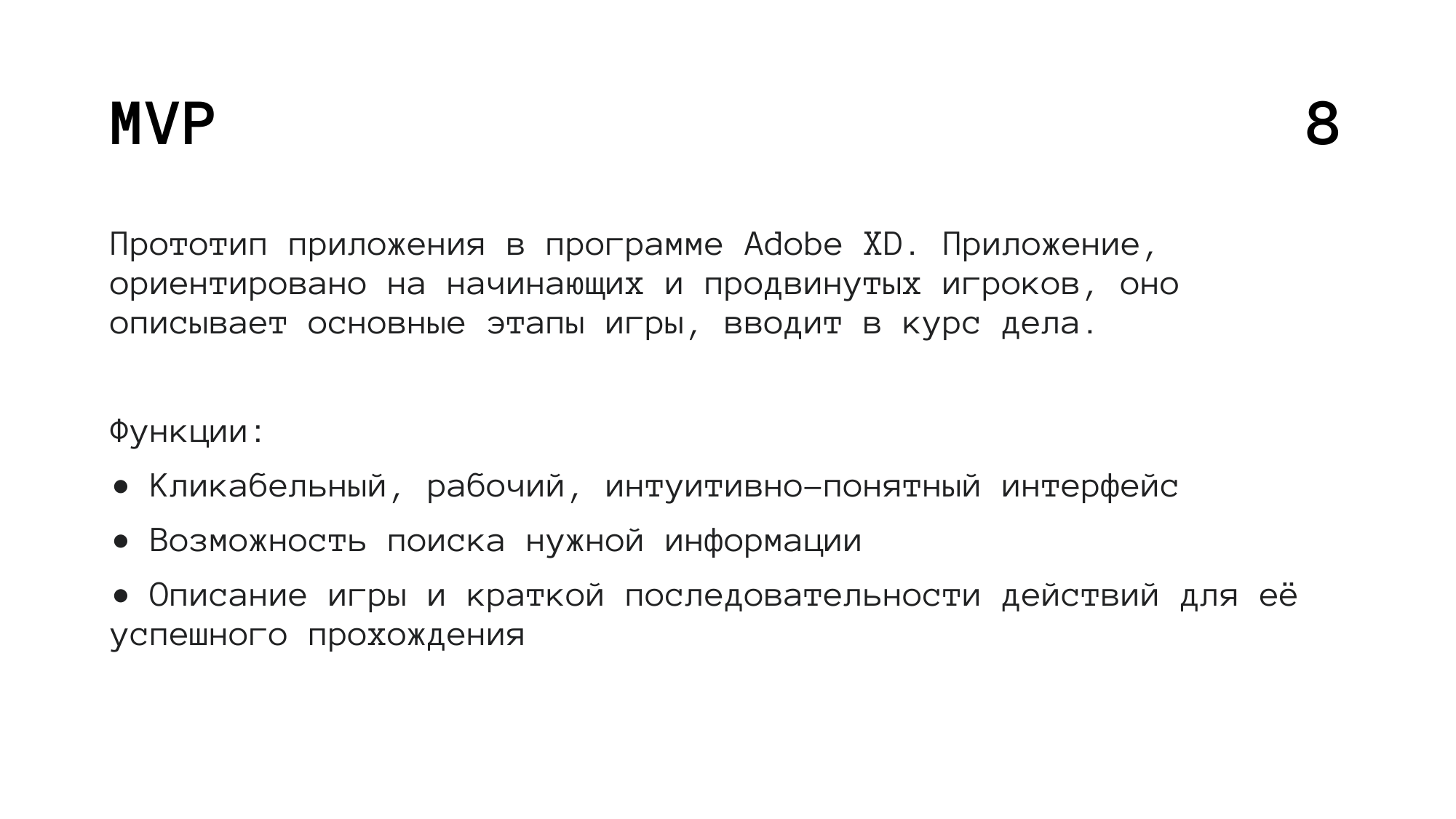

8
# MVP
Прототип приложения в программе Adobe XD. Приложение, ориентировано на начинающих и продвинутых игроков, оно описывает основные этапы игры, вводит в курс дела.

Функции:
• Кликабельный, рабочий, интуитивно-понятный интерфейс
• Возможность поиска нужной информации
• Описание игры и краткой последовательности действий для её успешного прохождения